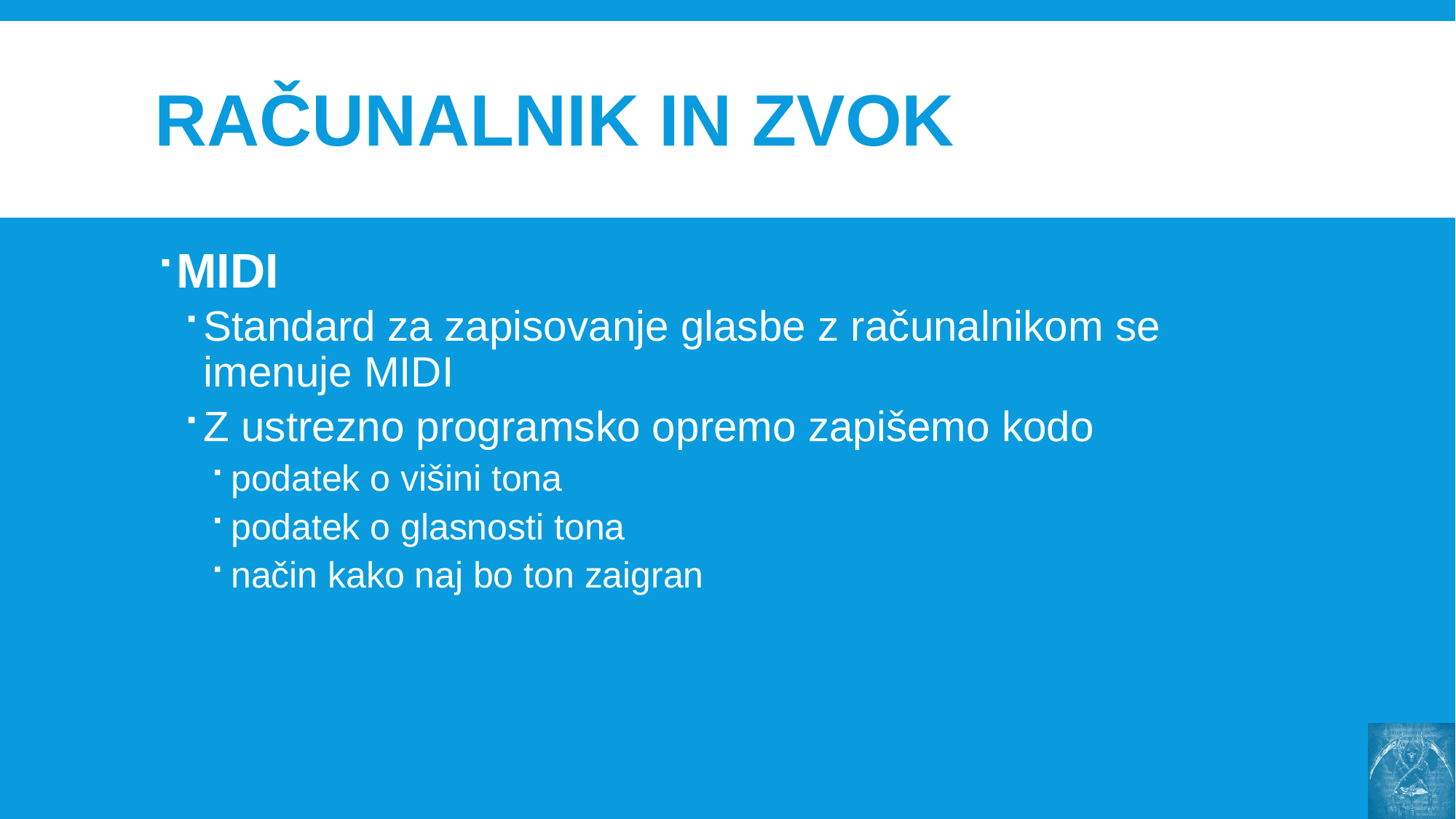

# Računalnik in zvok
MIDI
Standard za zapisovanje glasbe z računalnikom se imenuje MIDI
Z ustrezno programsko opremo zapišemo kodo
podatek o višini tona
podatek o glasnosti tona
način kako naj bo ton zaigran